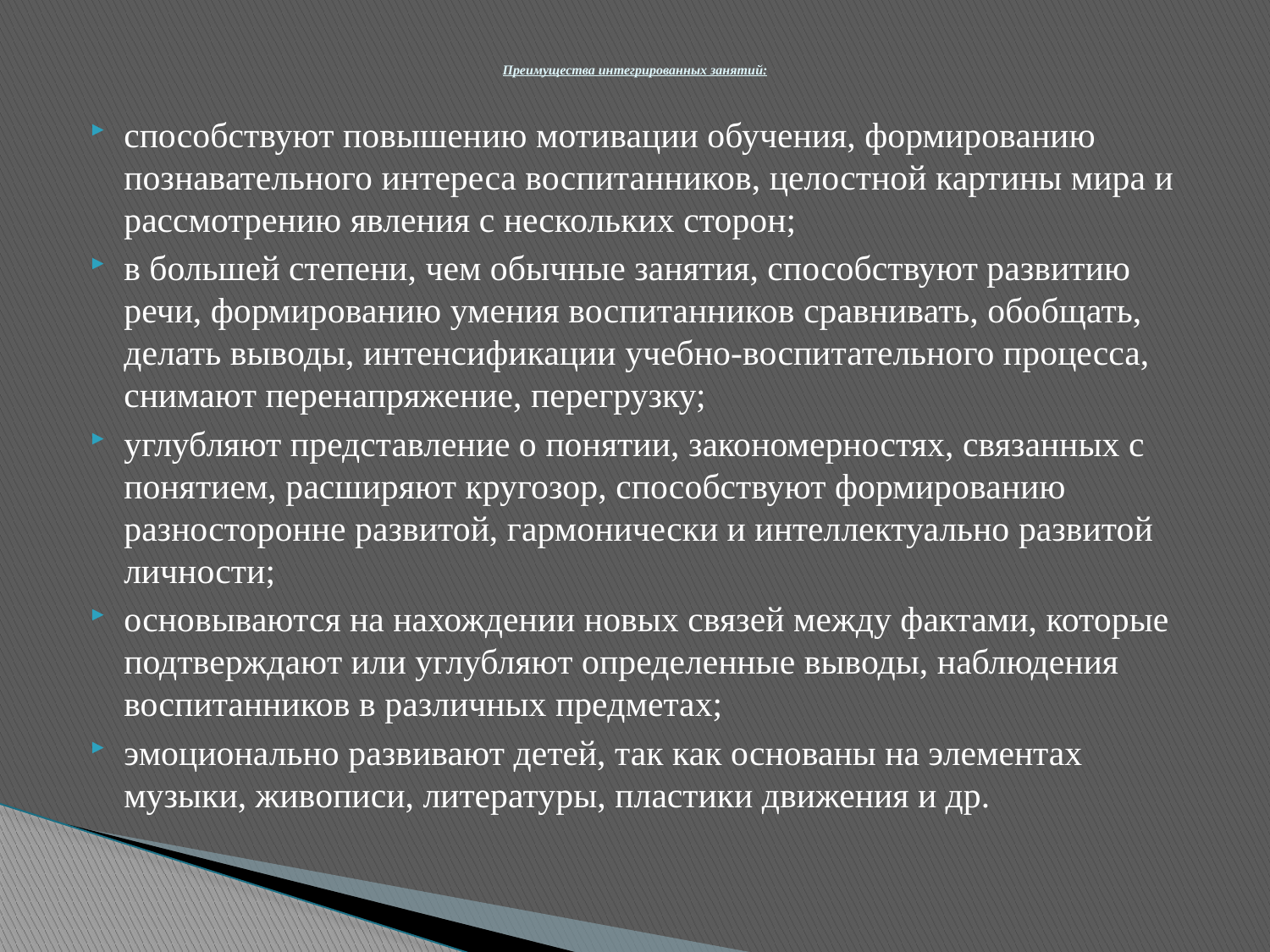

# Преимущества интегрированных занятий:
способствуют повышению мотивации обучения, формированию познавательного интереса воспитанников, целостной картины мира и рассмотрению явления с нескольких сторон;
в большей степени, чем обычные занятия, способствуют развитию речи, формированию умения воспитанников сравнивать, обобщать, делать выводы, интенсификации учебно-воспитательного процесса, снимают перенапряжение, перегрузку;
углубляют представление о понятии, закономерностях, связанных с понятием, расширяют кругозор, способствуют формированию разносторонне развитой, гармонически и интеллектуально развитой личности;
основываются на нахождении новых связей между фактами, которые подтверждают или углубляют определенные выводы, наблюдения воспитанников в различных предметах;
эмоционально развивают детей, так как основаны на элементах музыки, живописи, литературы, пластики движения и др.